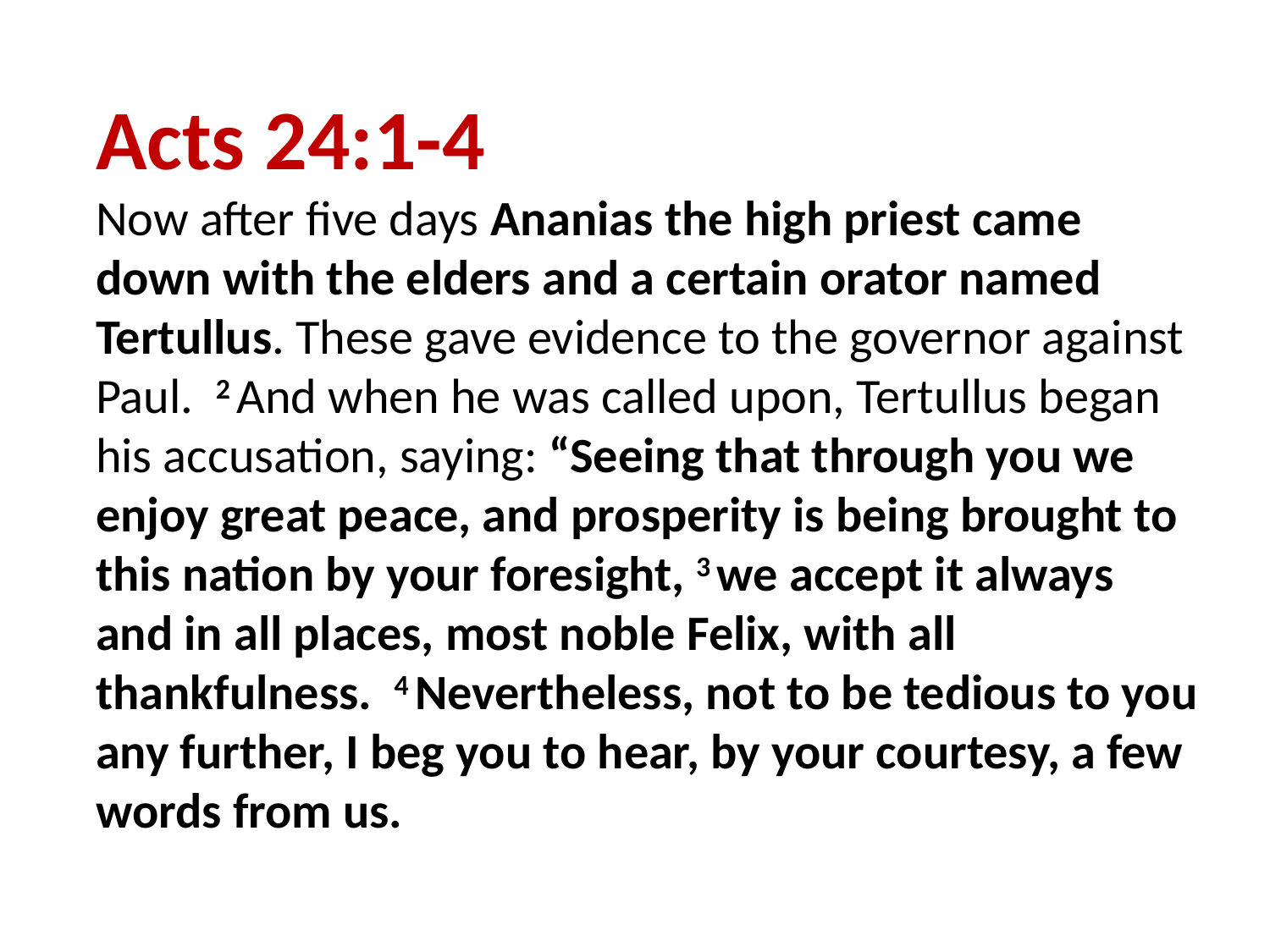

Acts 24:1-4
Now after five days Ananias the high priest came down with the elders and a certain orator named Tertullus. These gave evidence to the governor against Paul.  2 And when he was called upon, Tertullus began his accusation, saying: “Seeing that through you we enjoy great peace, and prosperity is being brought to this nation by your foresight, 3 we accept it always and in all places, most noble Felix, with all thankfulness.  4 Nevertheless, not to be tedious to you any further, I beg you to hear, by your courtesy, a few words from us.